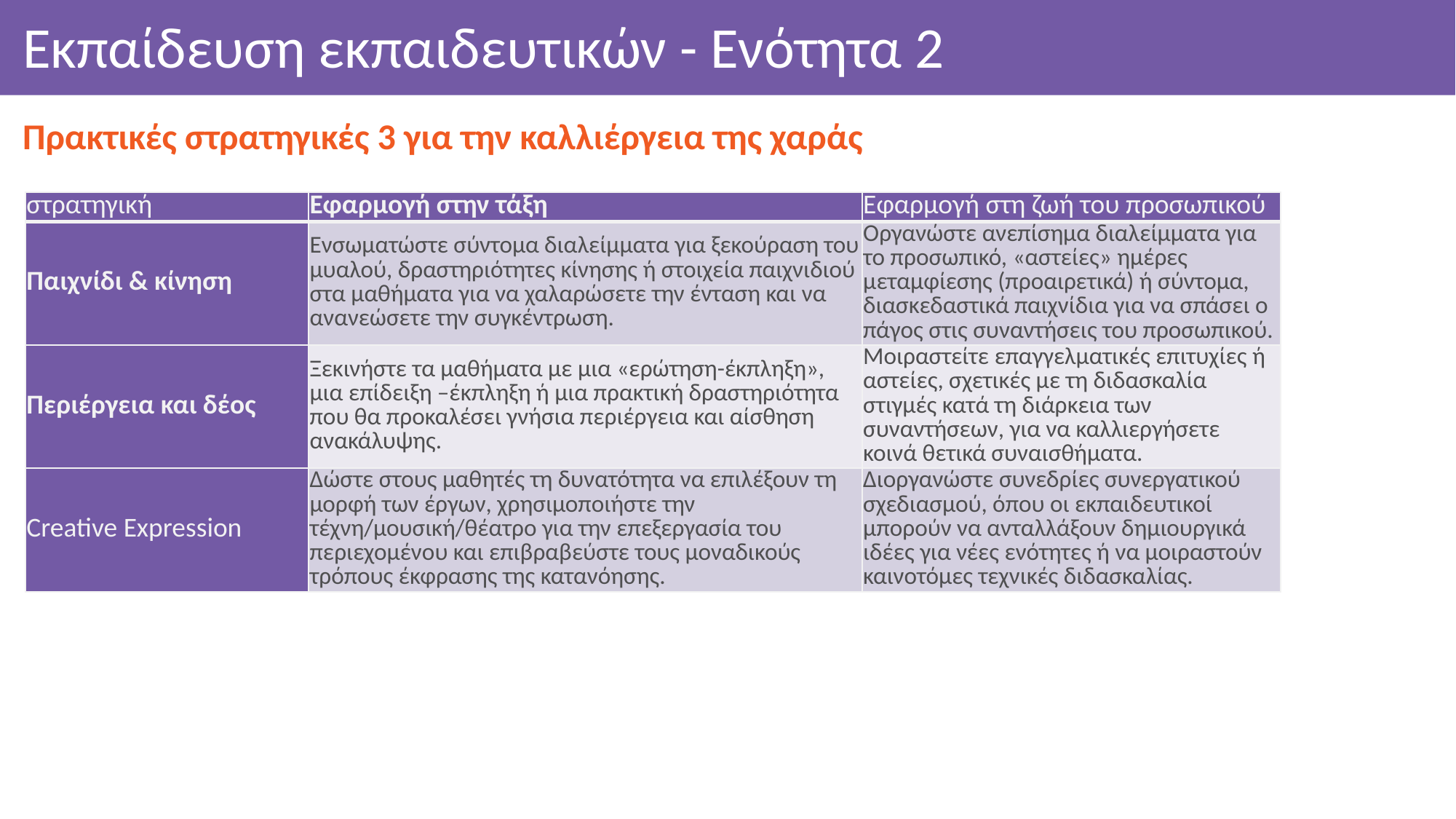

# Εκπαίδευση εκπαιδευτικών - Ενότητα 2
Πρακτικές στρατηγικές 3 για την καλλιέργεια της χαράς
| στρατηγική | Εφαρμογή στην τάξη | Εφαρμογή στη ζωή του προσωπικού |
| --- | --- | --- |
| Παιχνίδι & κίνηση | Ενσωματώστε σύντομα διαλείμματα για ξεκούραση του μυαλού, δραστηριότητες κίνησης ή στοιχεία παιχνιδιού στα μαθήματα για να χαλαρώσετε την ένταση και να ανανεώσετε την συγκέντρωση. | Οργανώστε ανεπίσημα διαλείμματα για το προσωπικό, «αστείες» ημέρες μεταμφίεσης (προαιρετικά) ή σύντομα, διασκεδαστικά παιχνίδια για να σπάσει ο πάγος στις συναντήσεις του προσωπικού. |
| Περιέργεια και δέος | Ξεκινήστε τα μαθήματα με μια «ερώτηση-έκπληξη», μια επίδειξη –έκπληξη ή μια πρακτική δραστηριότητα που θα προκαλέσει γνήσια περιέργεια και αίσθηση ανακάλυψης. | Μοιραστείτε επαγγελματικές επιτυχίες ή αστείες, σχετικές με τη διδασκαλία στιγμές κατά τη διάρκεια των συναντήσεων, για να καλλιεργήσετε κοινά θετικά συναισθήματα. |
| Creative Expression | Δώστε στους μαθητές τη δυνατότητα να επιλέξουν τη μορφή των έργων, χρησιμοποιήστε την τέχνη/μουσική/θέατρο για την επεξεργασία του περιεχομένου και επιβραβεύστε τους μοναδικούς τρόπους έκφρασης της κατανόησης. | Διοργανώστε συνεδρίες συνεργατικού σχεδιασμού, όπου οι εκπαιδευτικοί μπορούν να ανταλλάξουν δημιουργικά ιδέες για νέες ενότητες ή να μοιραστούν καινοτόμες τεχνικές διδασκαλίας. |